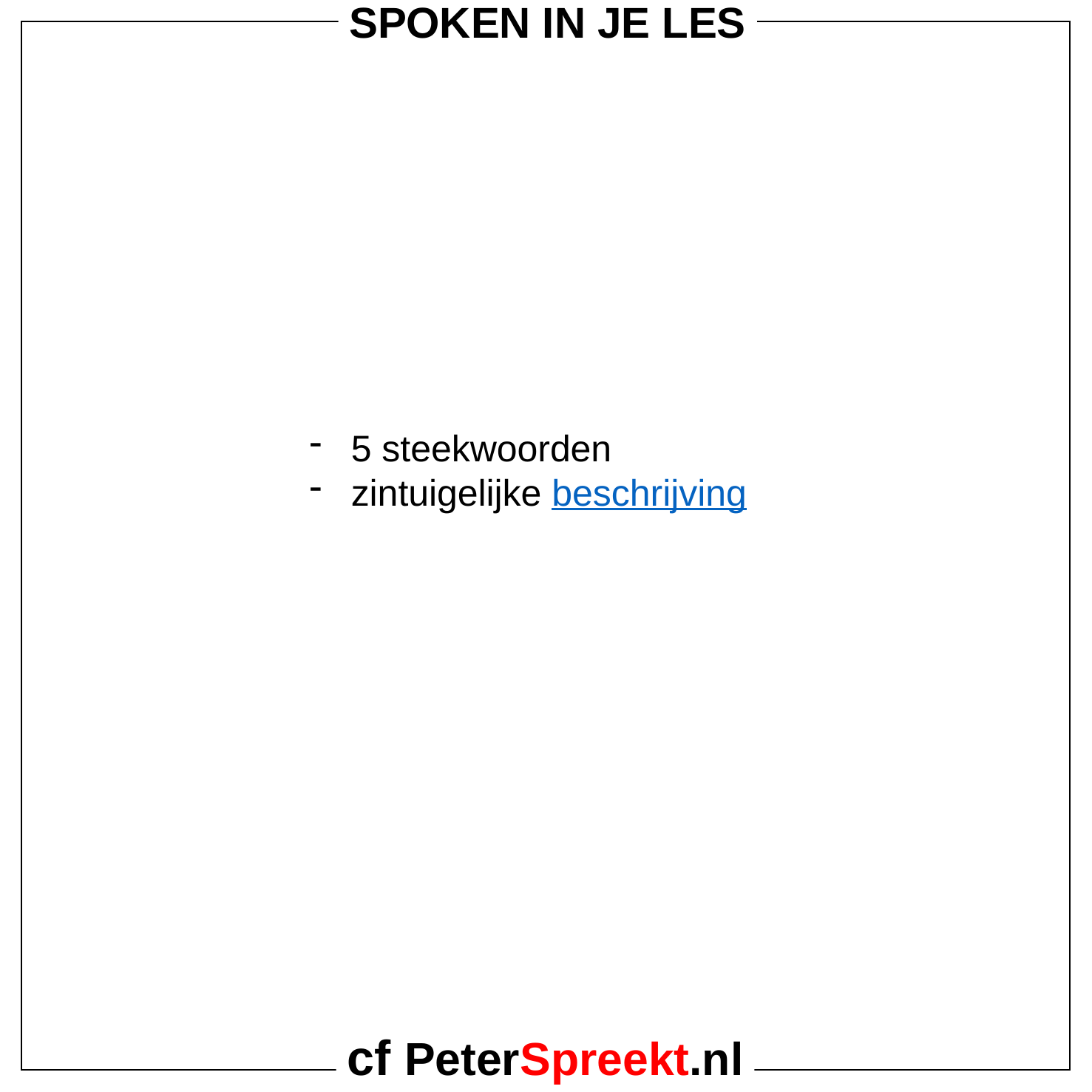

Spoken in je les

5 steekwoorden
zintuigelijke beschrijving
cf PeterSpreekt.nl